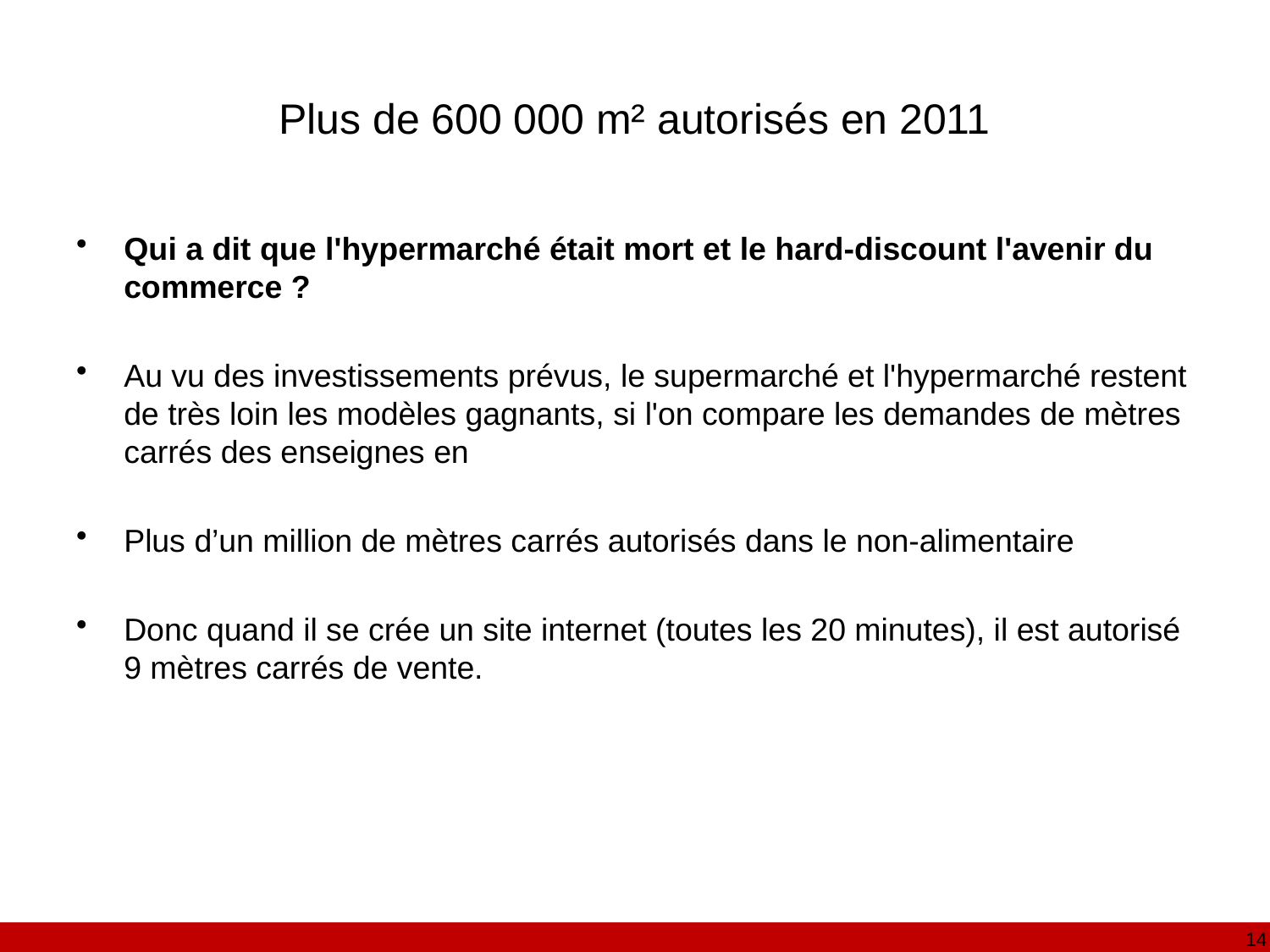

# Plus de 600 000 m² autorisés en 2011
Qui a dit que l'hypermarché était mort et le hard-discount l'avenir du commerce ?

Au vu des investissements prévus, le supermarché et l'hypermarché restent de très loin les modèles gagnants, si l'on compare les demandes de mètres carrés des enseignes en

Plus d’un million de mètres carrés autorisés dans le non-alimentaire

Donc quand il se crée un site internet (toutes les 20 minutes), il est autorisé 9 mètres carrés de vente.
14